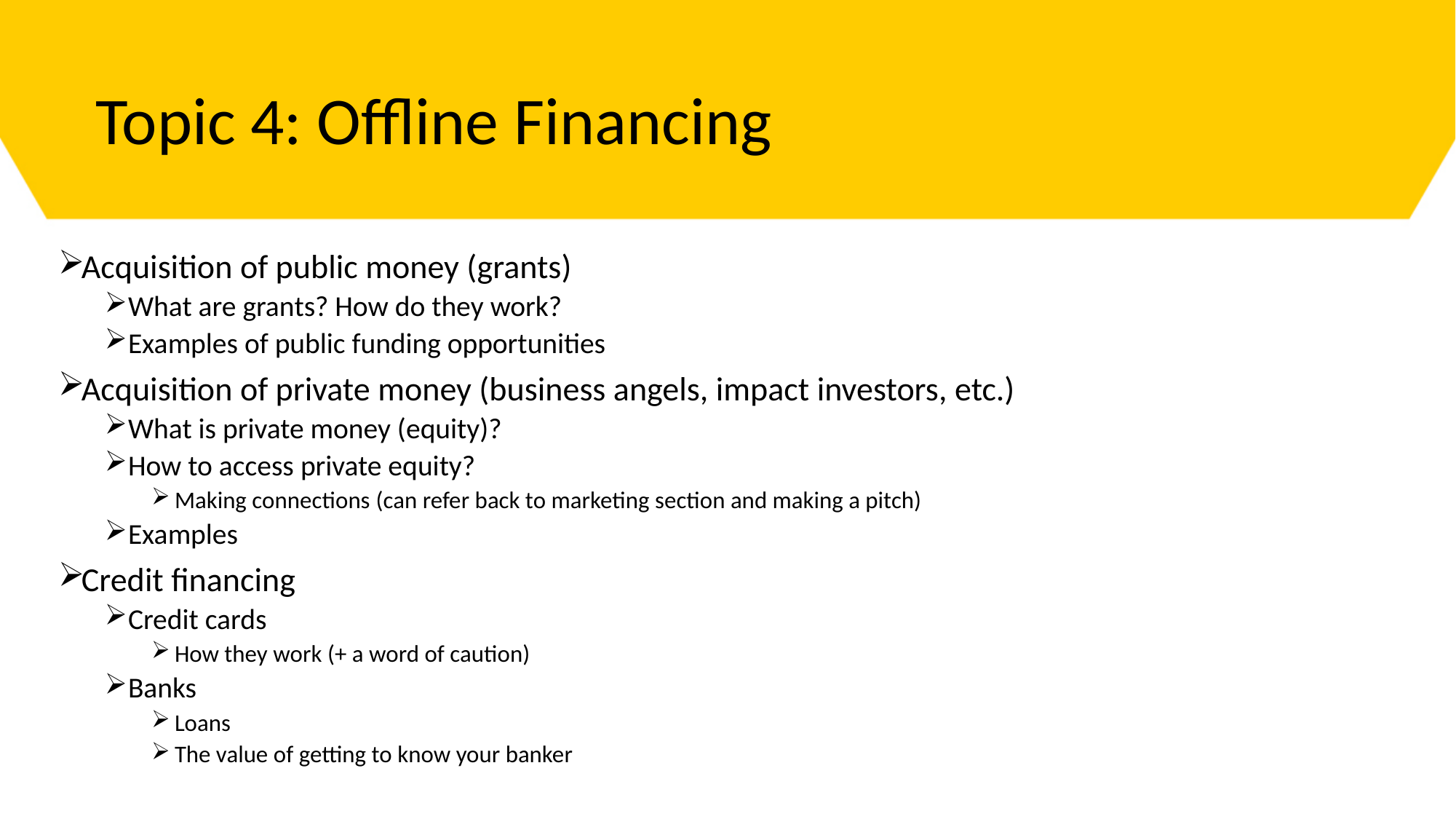

# Topic 4: Offline Financing
Acquisition of public money (grants)
What are grants? How do they work?
Examples of public funding opportunities
Acquisition of private money (business angels, impact investors, etc.)
What is private money (equity)?
How to access private equity?
Making connections (can refer back to marketing section and making a pitch)
Examples
Credit financing
Credit cards
How they work (+ a word of caution)
Banks
Loans
The value of getting to know your banker